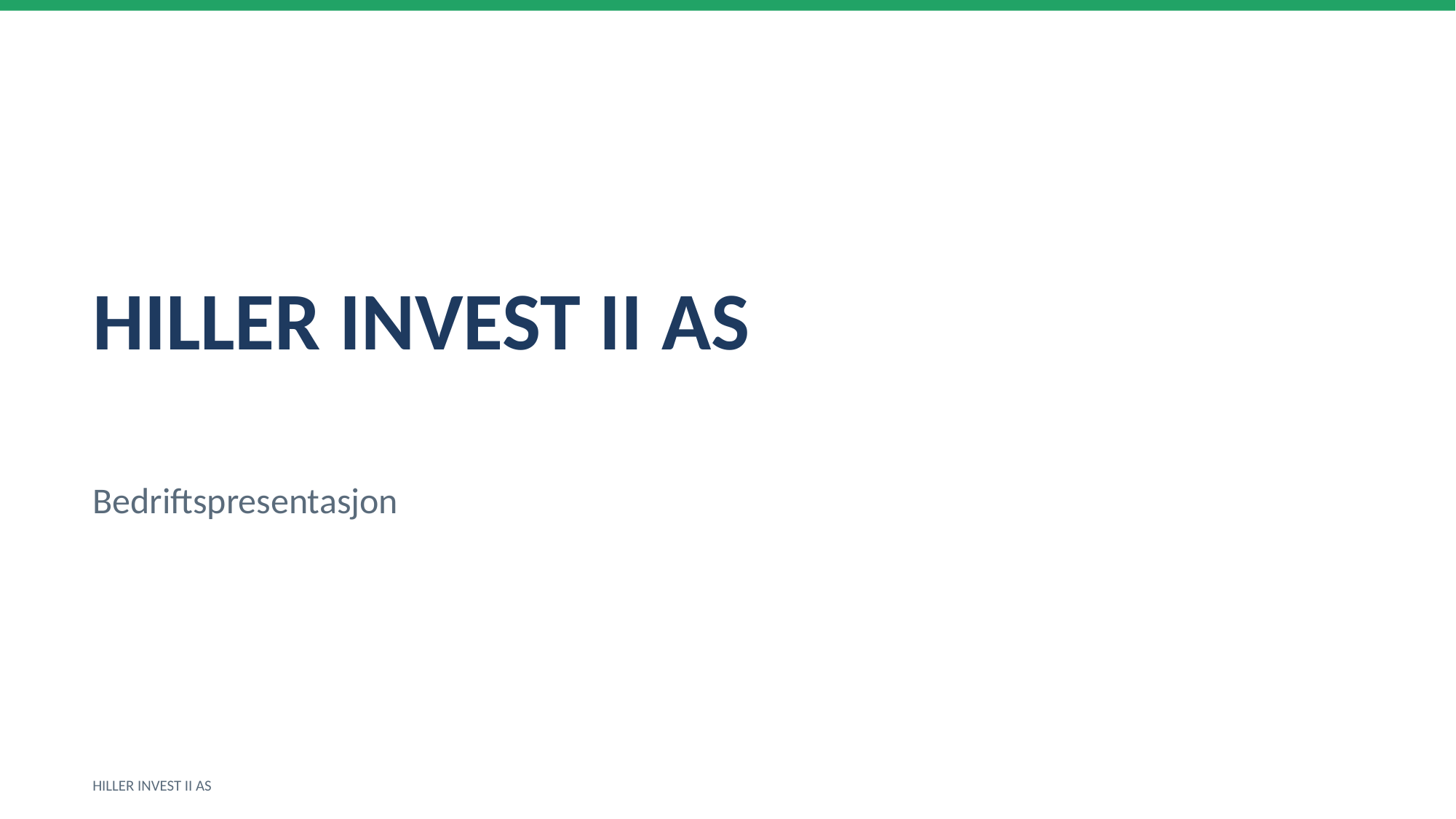

HILLER INVEST II AS
Bedriftspresentasjon
HILLER INVEST II AS